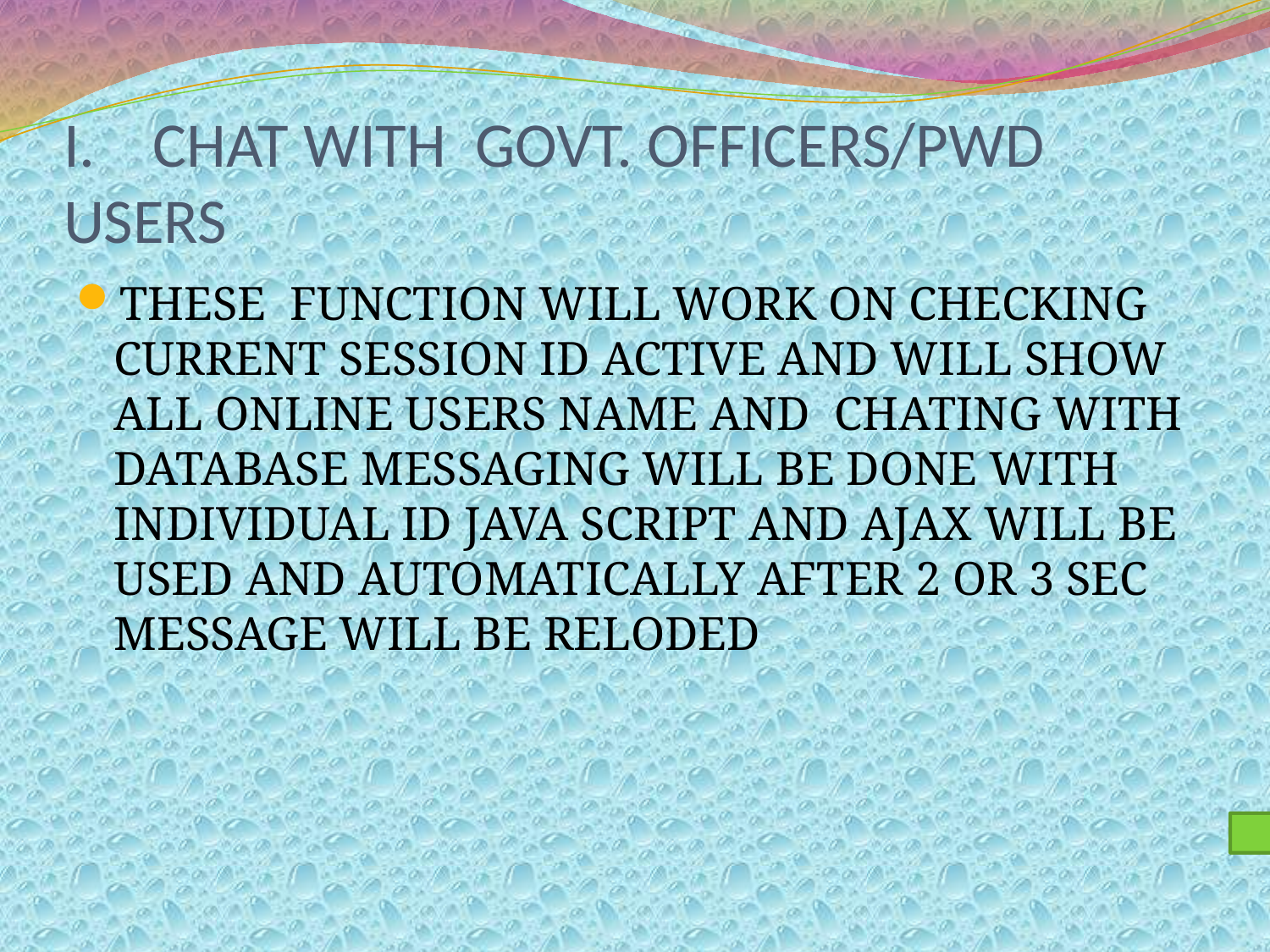

# I.    CHAT WITH  GOVT. OFFICERS/PWD USERS
THESE  FUNCTION WILL WORK ON CHECKING CURRENT SESSION ID ACTIVE AND WILL SHOW ALL ONLINE USERS NAME AND  CHATING WITH DATABASE MESSAGING WILL BE DONE WITH INDIVIDUAL ID JAVA SCRIPT AND AJAX WILL BE USED AND AUTOMATICALLY AFTER 2 OR 3 SEC MESSAGE WILL BE RELODED